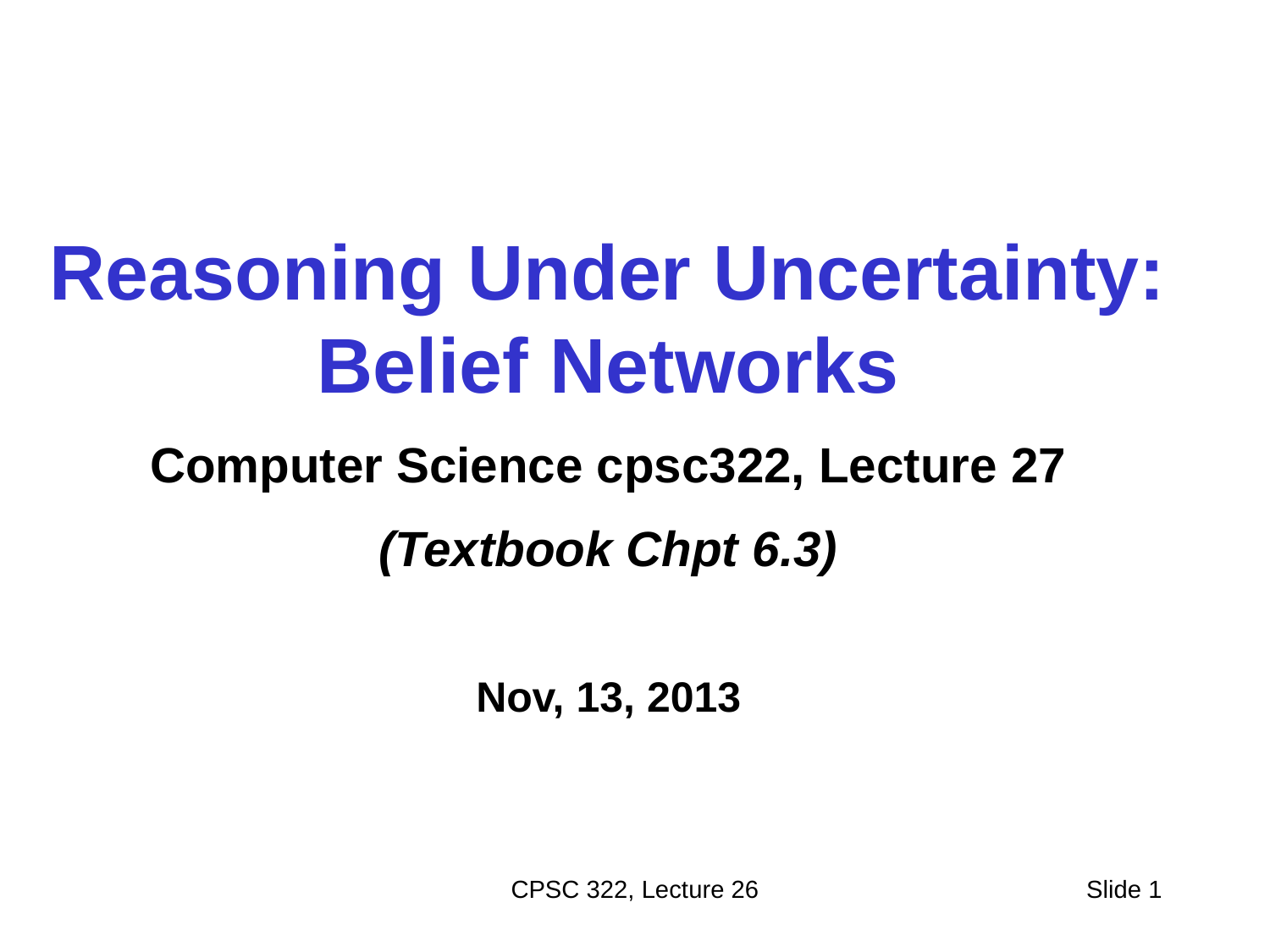

Reasoning Under Uncertainty: Belief Networks
Computer Science cpsc322, Lecture 27
(Textbook Chpt 6.3)

Nov, 13, 2013
CPSC 322, Lecture 26
Slide 1